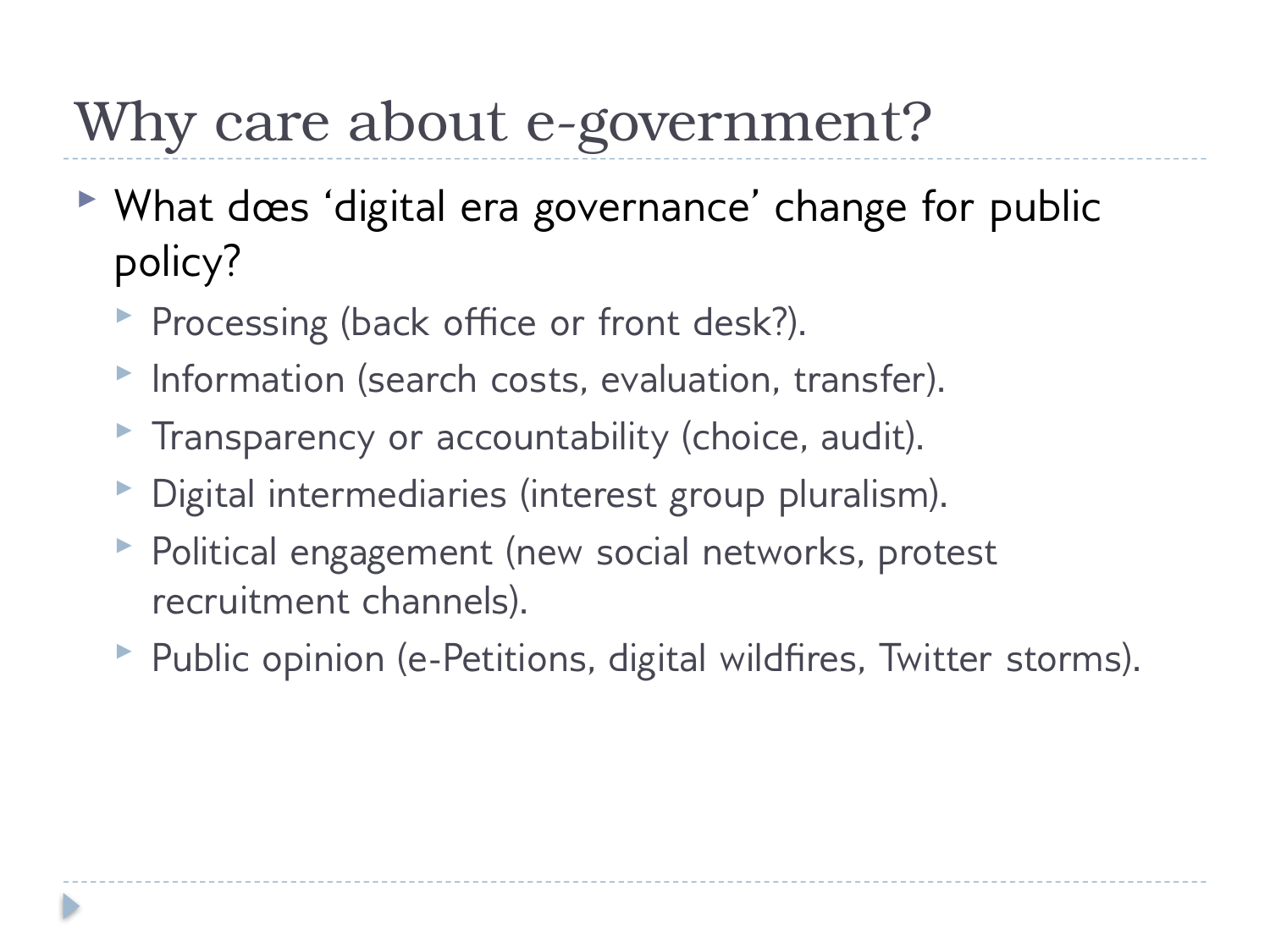

# Why care about e-government?
What does ‘digital era governance’ change for public policy?
Processing (back office or front desk?).
Information (search costs, evaluation, transfer).
Transparency or accountability (choice, audit).
Digital intermediaries (interest group pluralism).
Political engagement (new social networks, protest recruitment channels).
Public opinion (e-Petitions, digital wildfires, Twitter storms).